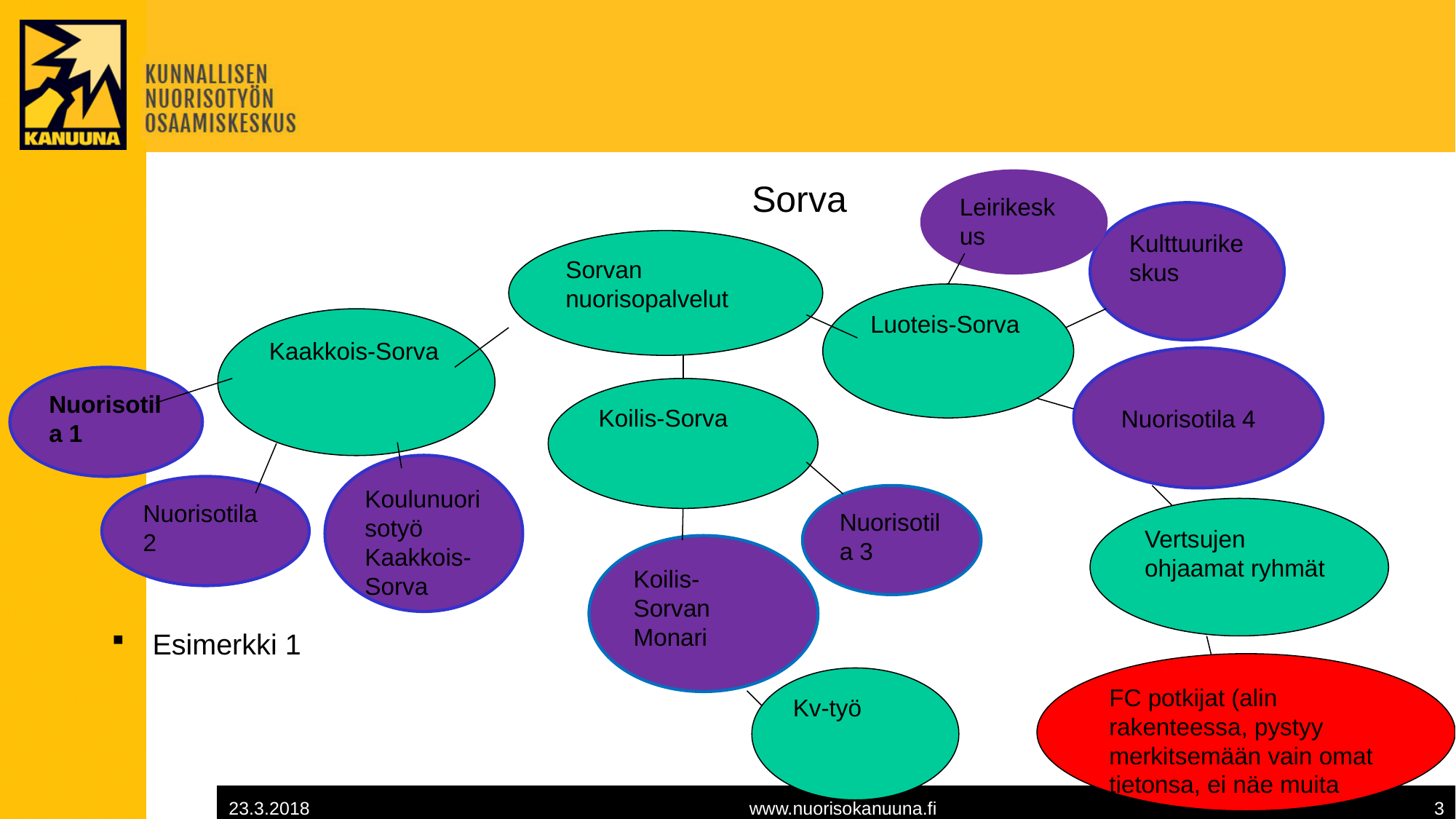

# Sorva
Leirikeskus
Kulttuurikeskus
Sorvan nuorisopalvelut

Esimerkki 1
Luoteis-Sorva
Kaakkois-Sorva
Nuorisotila 4
Nuorisotila 1
Koilis-Sorva
Koulunuorisotyö Kaakkois-Sorva
Nuorisotila2
Nuorisotila 3
Vertsujen ohjaamat ryhmät
Koilis-Sorvan Monari
FC potkijat (alin rakenteessa, pystyy merkitsemään vain omat tietonsa, ei näe muita
Kv-työ
23.3.2018
www.nuorisokanuuna.fi
3